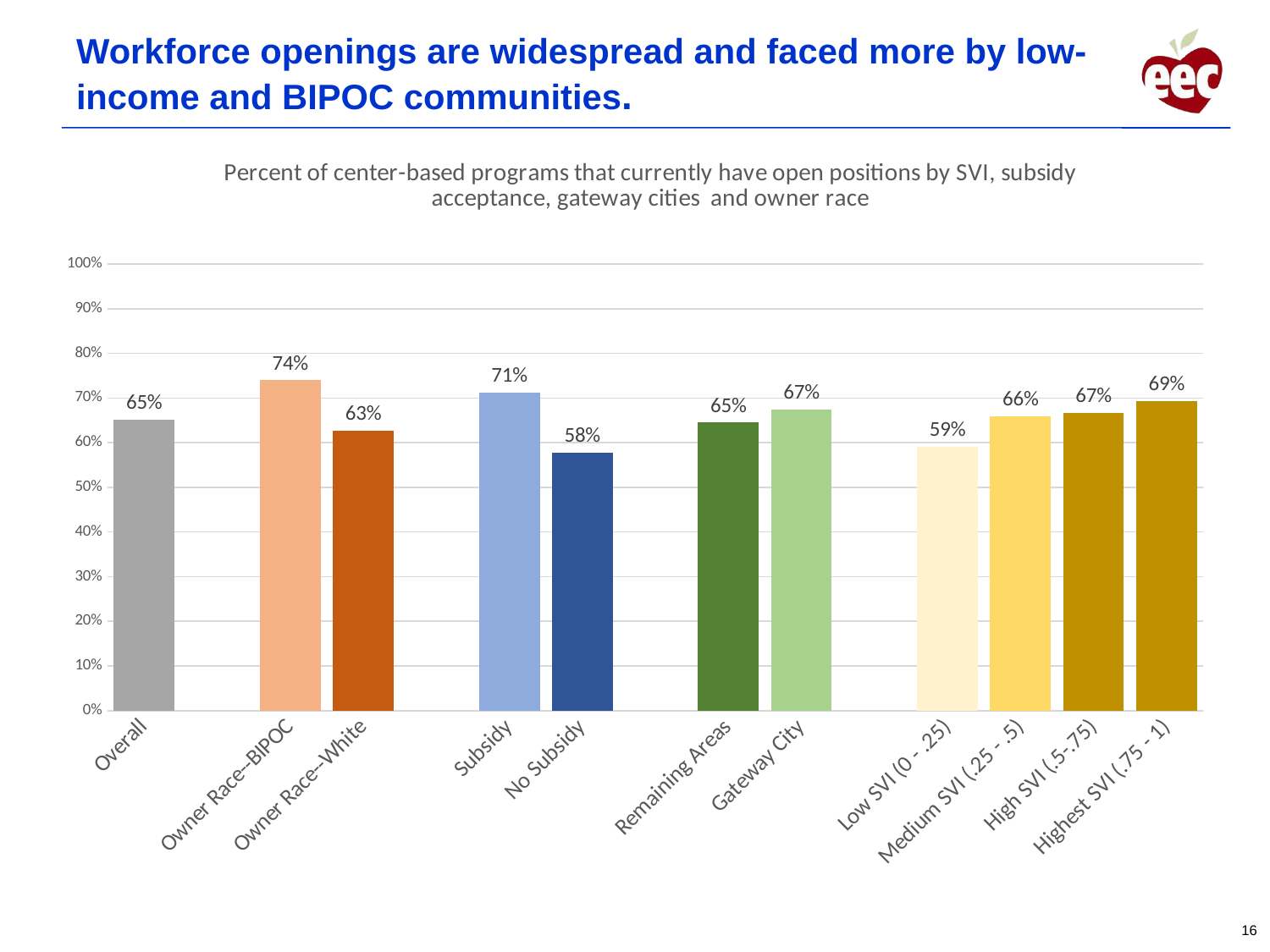

Workforce openings are widespread and faced more by low-income and BIPOC communities.

### Chart: Percent of center-based programs that currently have open positions by SVI, subsidy acceptance, gateway cities  and owner race

| Category | April, 2022 |
|---|---|
| Highest SVI (.75 - 1) | 0.6939759036144578 |
| High SVI (.5-.75) | 0.6673267326732674 |
| Medium SVI (.25 - .5) | 0.6587837837837838 |
| Low SVI (0 - .25) | 0.591182364729459 |
|  | None |
| Gateway City | 0.6742596810933941 |
| Remaining Areas | 0.6450381679389313 |
|  | None |
| No Subsidy | 0.5777777777777777 |
| Subsidy | 0.7125693160813309 |
|  | None |
| Owner Race--White | 0.6272151898734177 |
| Owner Race--BIPOC | 0.740139211136891 |
|  | None |
| Overall | 0.6514172053704624 |

16